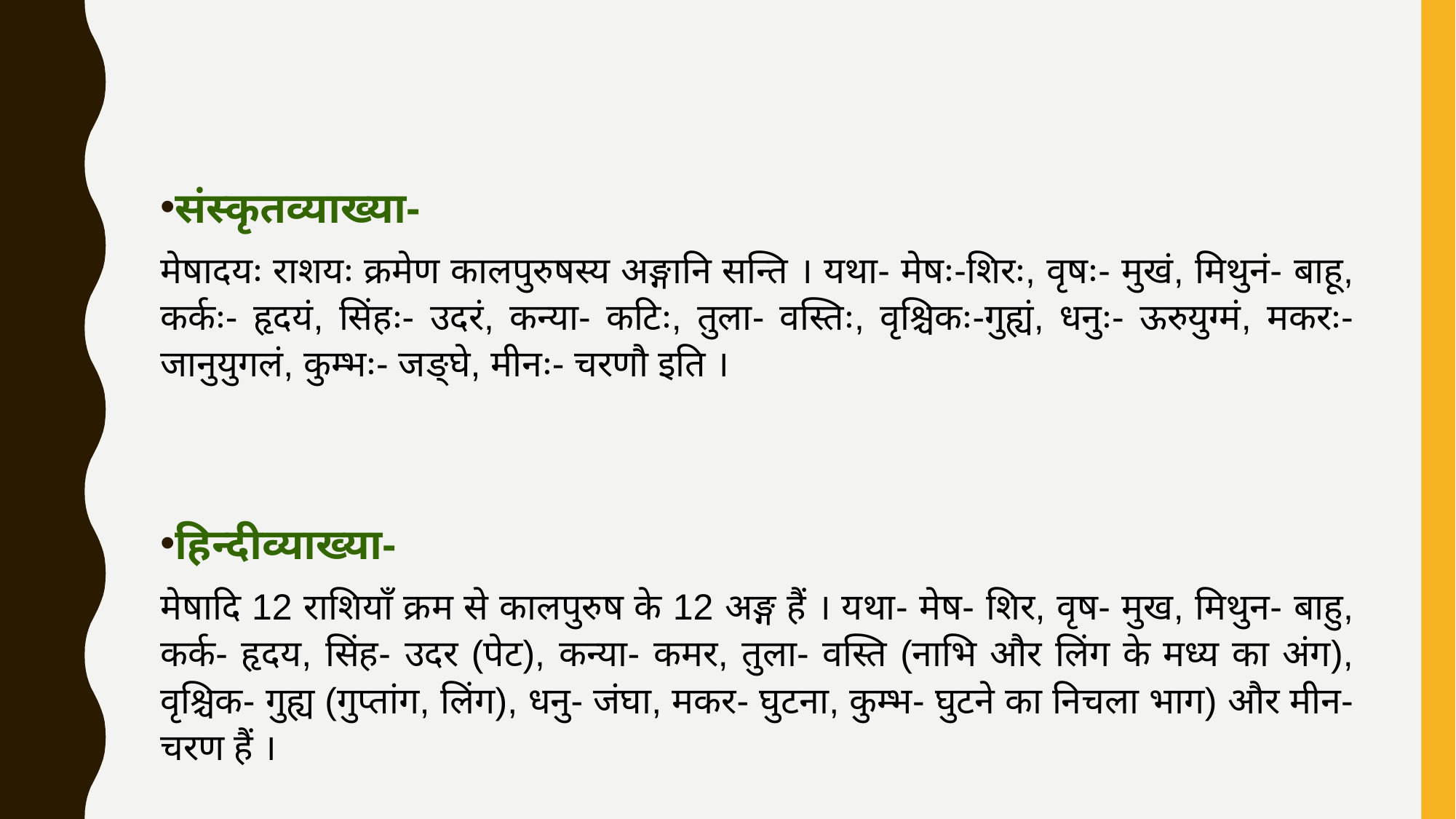

#
संस्कृतव्याख्या-
मेषादयः राशयः क्रमेण कालपुरुषस्य अङ्गानि सन्ति । यथा- मेषः-शिरः, वृषः- मुखं, मिथुनं- बाहू, कर्कः- हृदयं, सिंहः- उदरं, कन्या- कटिः, तुला- वस्तिः, वृश्चिकः-गुह्यं, धनुः- ऊरुयुग्मं, मकरः- जानुयुगलं, कुम्भः- जङ्घे, मीनः- चरणौ इति ।

हिन्दीव्याख्या-
मेषादि 12 राशियाँ क्रम से कालपुरुष के 12 अङ्ग हैं । यथा- मेष- शिर, वृष- मुख, मिथुन- बाहु, कर्क- हृदय, सिंह- उदर (पेट), कन्या- कमर, तुला- वस्ति (नाभि और लिंग के मध्य का अंग), वृश्चिक- गुह्य (गुप्तांग, लिंग), धनु- जंघा, मकर- घुटना, कुम्भ- घुटने का निचला भाग) और मीन- चरण हैं ।